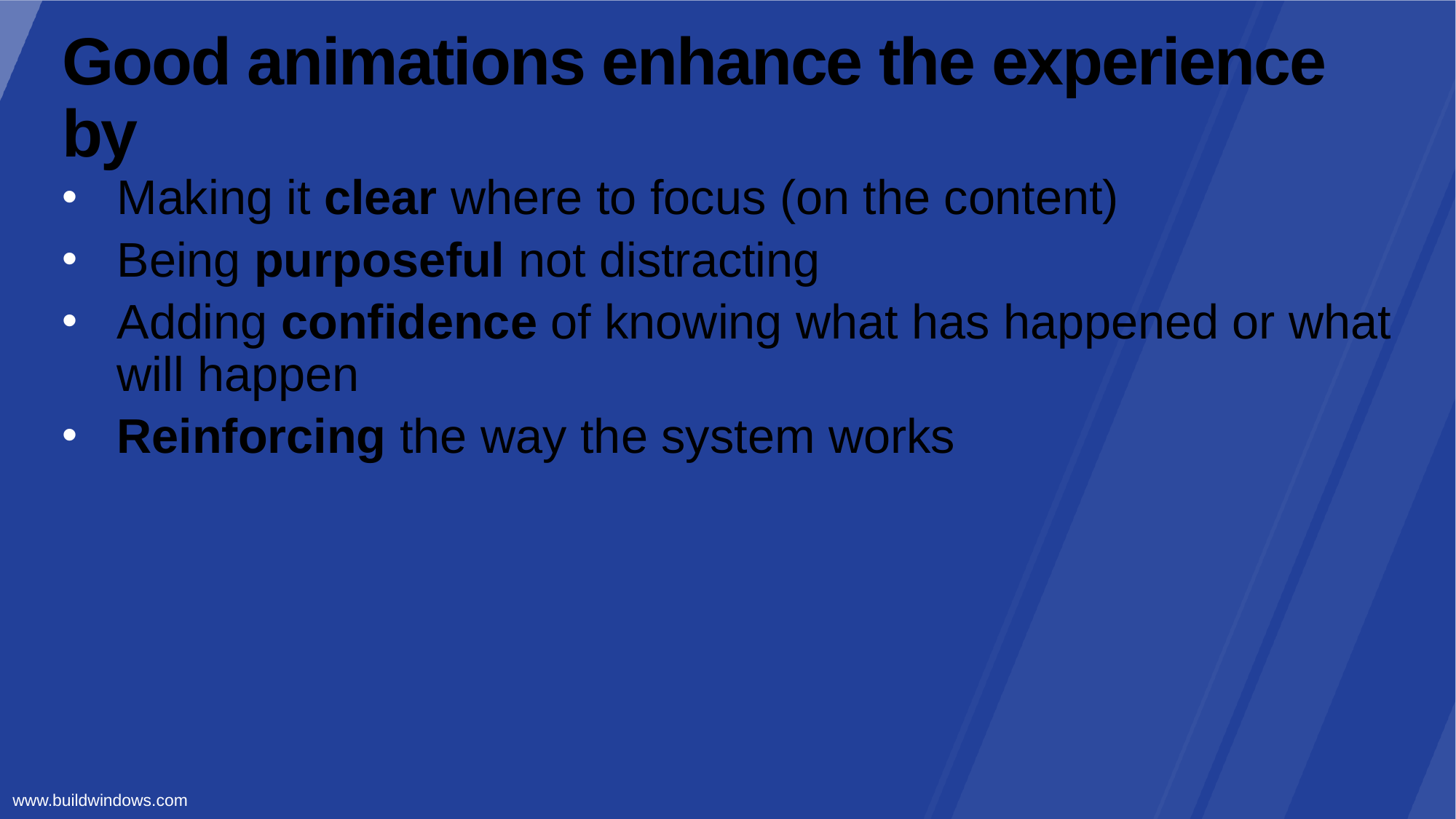

# Good animations enhance the experience by
Making it clear where to focus (on the content)
Being purposeful not distracting
Adding confidence of knowing what has happened or what will happen
Reinforcing the way the system works